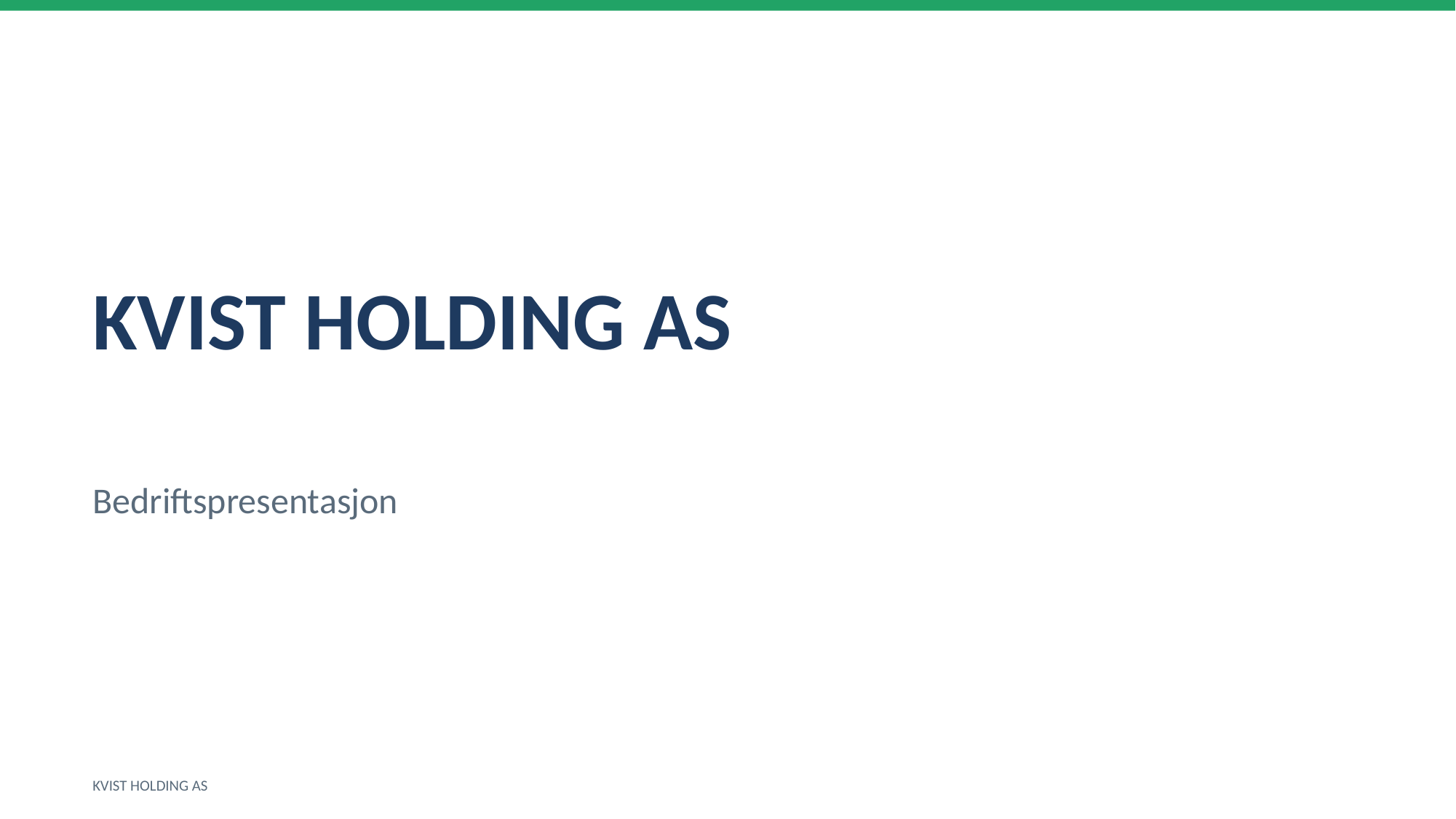

KVIST HOLDING AS
Bedriftspresentasjon
KVIST HOLDING AS